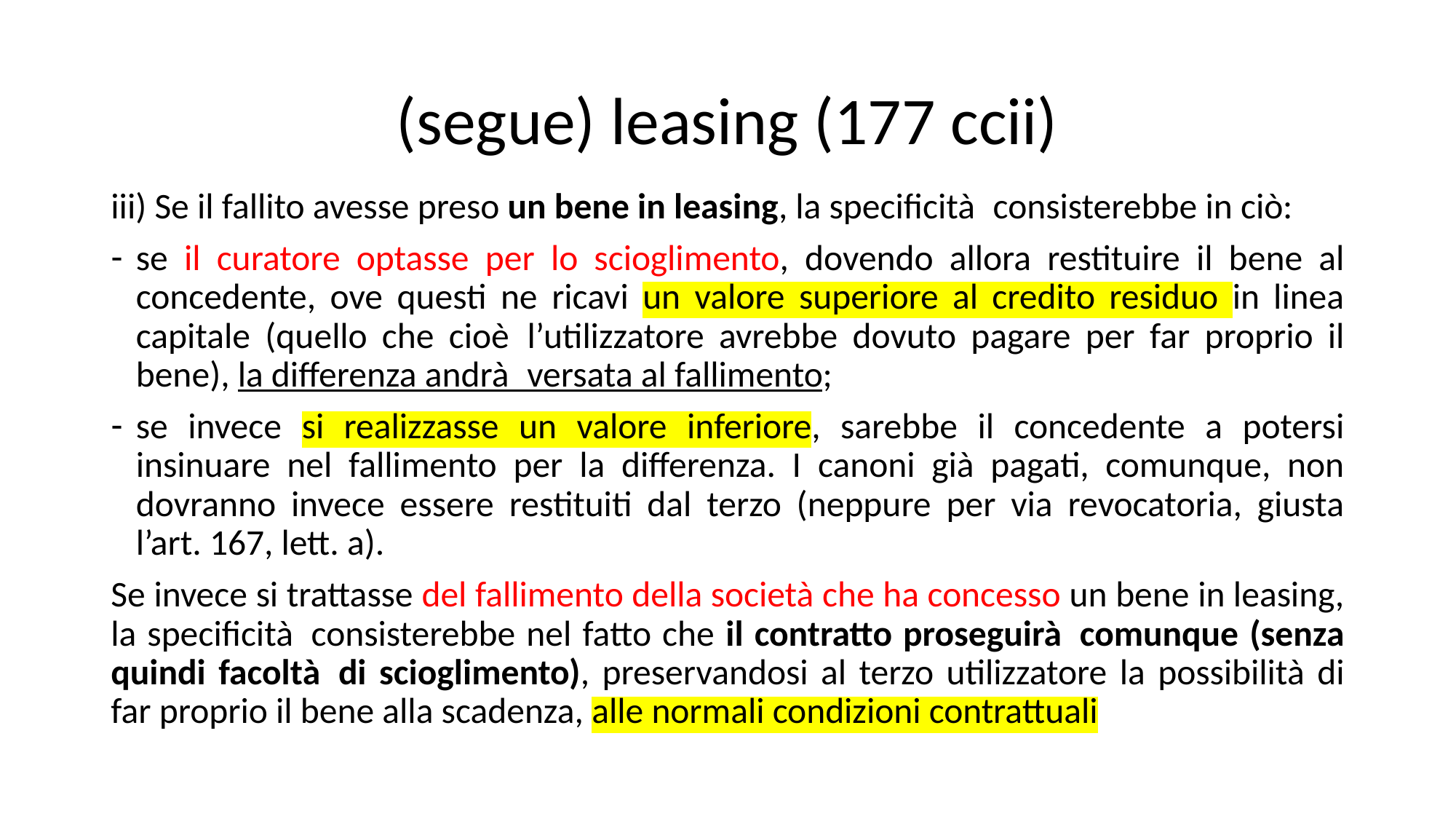

# (segue) leasing (177 ccii)
iii) Se il fallito avesse preso un bene in leasing, la specificità consisterebbe in ciò:
se il curatore optasse per lo scioglimento, dovendo allora restituire il bene al concedente, ove questi ne ricavi un valore superiore al credito residuo in linea capitale (quello che cioè l’utilizzatore avrebbe dovuto pagare per far proprio il bene), la differenza andrà versata al fallimento;
se invece si realizzasse un valore inferiore, sarebbe il concedente a potersi insinuare nel fallimento per la differenza. I canoni già pagati, comunque, non dovranno invece essere restituiti dal terzo (neppure per via revocatoria, giusta l’art. 167, lett. a).
Se invece si trattasse del fallimento della società che ha concesso un bene in leasing, la specificità consisterebbe nel fatto che il contratto proseguirà comunque (senza quindi facoltà di scioglimento), preservandosi al terzo utilizzatore la possibilità di far proprio il bene alla scadenza, alle normali condizioni contrattuali